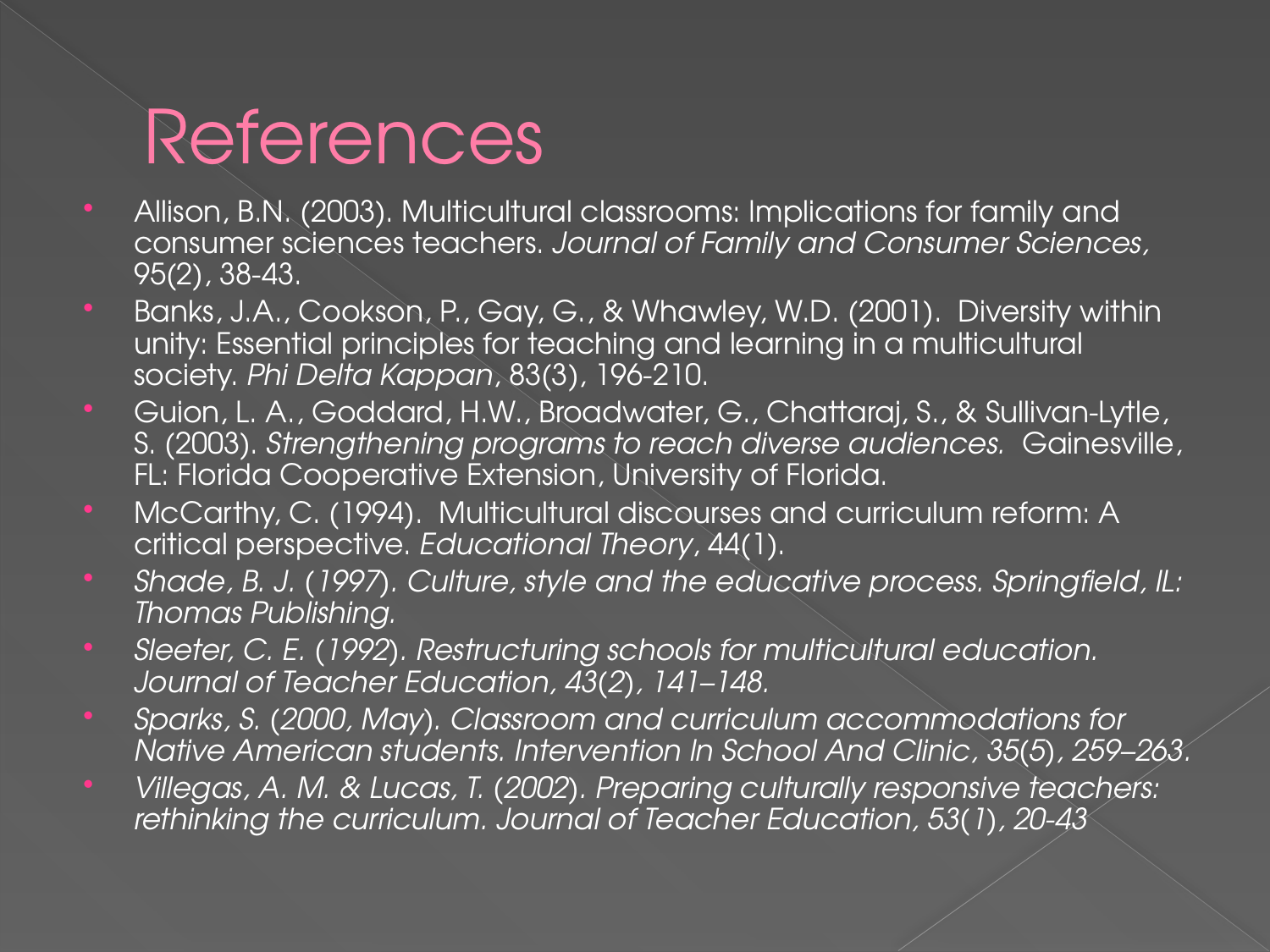

# References
Allison, B.N. (2003). Multicultural classrooms: Implications for family and consumer sciences teachers. Journal of Family and Consumer Sciences, 95(2), 38-43.
Banks, J.A., Cookson, P., Gay, G., & Whawley, W.D. (2001).  Diversity within unity: Essential principles for teaching and learning in a multicultural society. Phi Delta Kappan, 83(3), 196-210.
Guion, L. A., Goddard, H.W., Broadwater, G., Chattaraj, S., & Sullivan-Lytle, S. (2003). Strengthening programs to reach diverse audiences.  Gainesville, FL: Florida Cooperative Extension, University of Florida.
McCarthy, C. (1994).  Multicultural discourses and curriculum reform: A critical perspective. Educational Theory, 44(1).
Shade, B. J. (1997). Culture, style and the educative process. Springfield, IL: Thomas Publishing.
Sleeter, C. E. (1992). Restructuring schools for multicultural education. Journal of Teacher Education, 43(2), 141–148.
Sparks, S. (2000, May). Classroom and curriculum accommodations for Native American students. Intervention In School And Clinic, 35(5), 259–263.
Villegas, A. M. & Lucas, T. (2002). Preparing culturally responsive teachers: rethinking the curriculum. Journal of Teacher Education, 53(1), 20-43